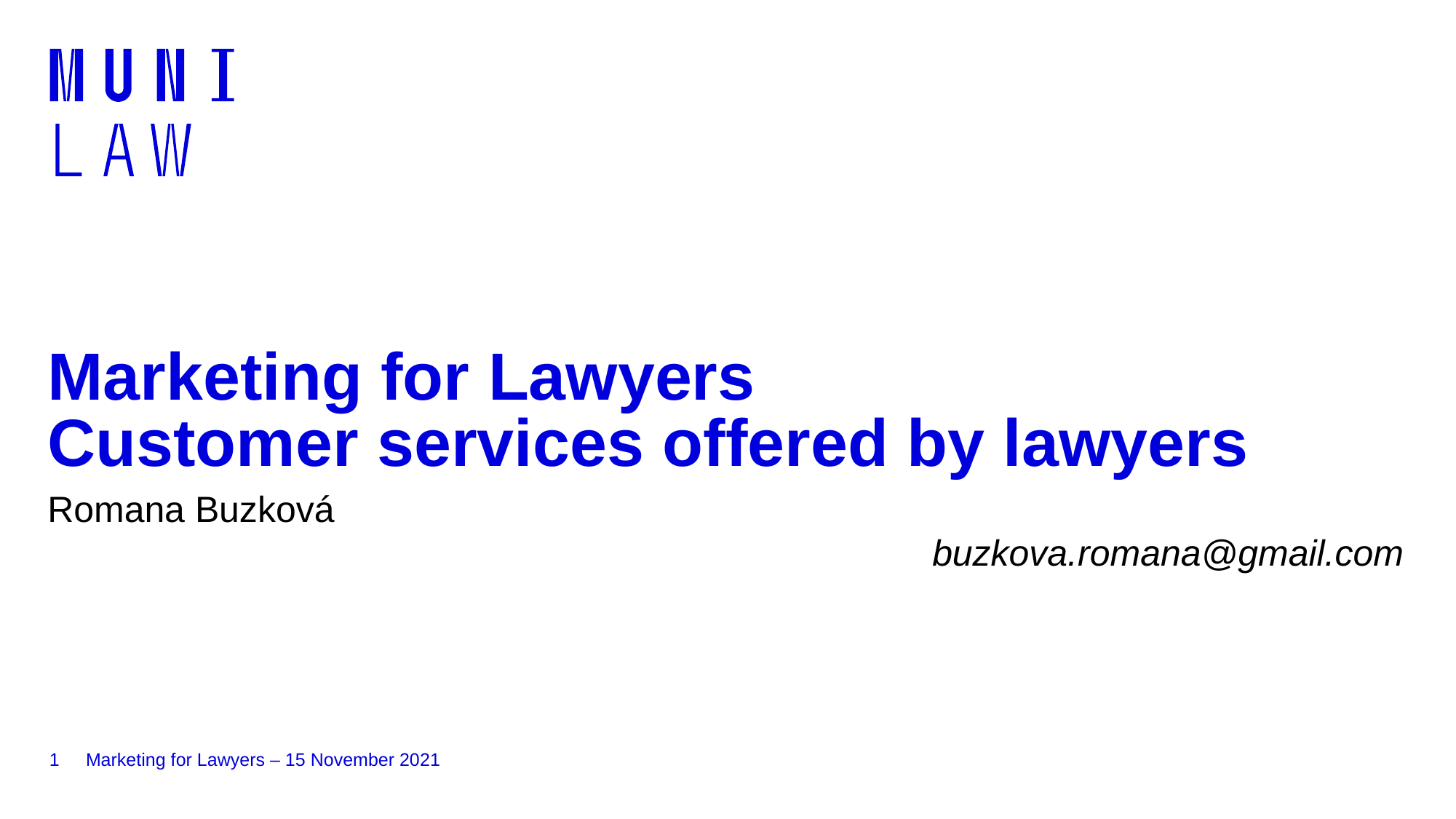

# Marketing for Lawyers Customer services offered by lawyers
Romana Buzková
buzkova.romana@gmail.com
1
Marketing for Lawyers – 15 November 2021